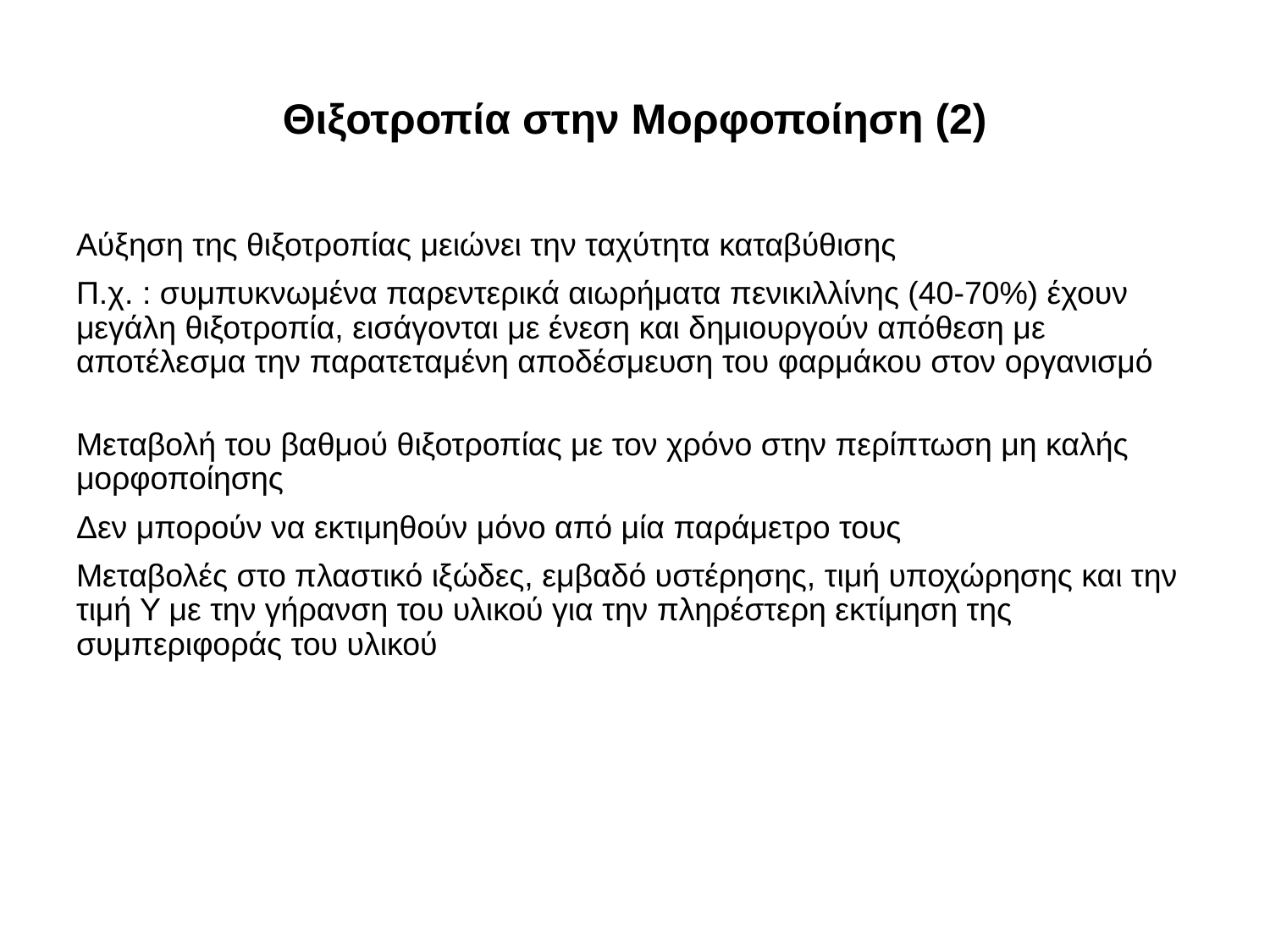

# Θιξοτροπία στην Μορφοποίηση (2)
Αύξηση της θιξοτροπίας μειώνει την ταχύτητα καταβύθισης
Π.χ. : συμπυκνωμένα παρεντερικά αιωρήματα πενικιλλίνης (40-70%) έχουν μεγάλη θιξοτροπία, εισάγονται με ένεση και δημιουργούν απόθεση με αποτέλεσμα την παρατεταμένη αποδέσμευση του φαρμάκου στον οργανισμό
Μεταβολή του βαθμού θιξοτροπίας με τον χρόνο στην περίπτωση μη καλής μορφοποίησης
Δεν μπορούν να εκτιμηθούν μόνο από μία παράμετρο τους
Μεταβολές στο πλαστικό ιξώδες, εμβαδό υστέρησης, τιμή υποχώρησης και την τιμή Υ με την γήρανση του υλικού για την πληρέστερη εκτίμηση της συμπεριφοράς του υλικού